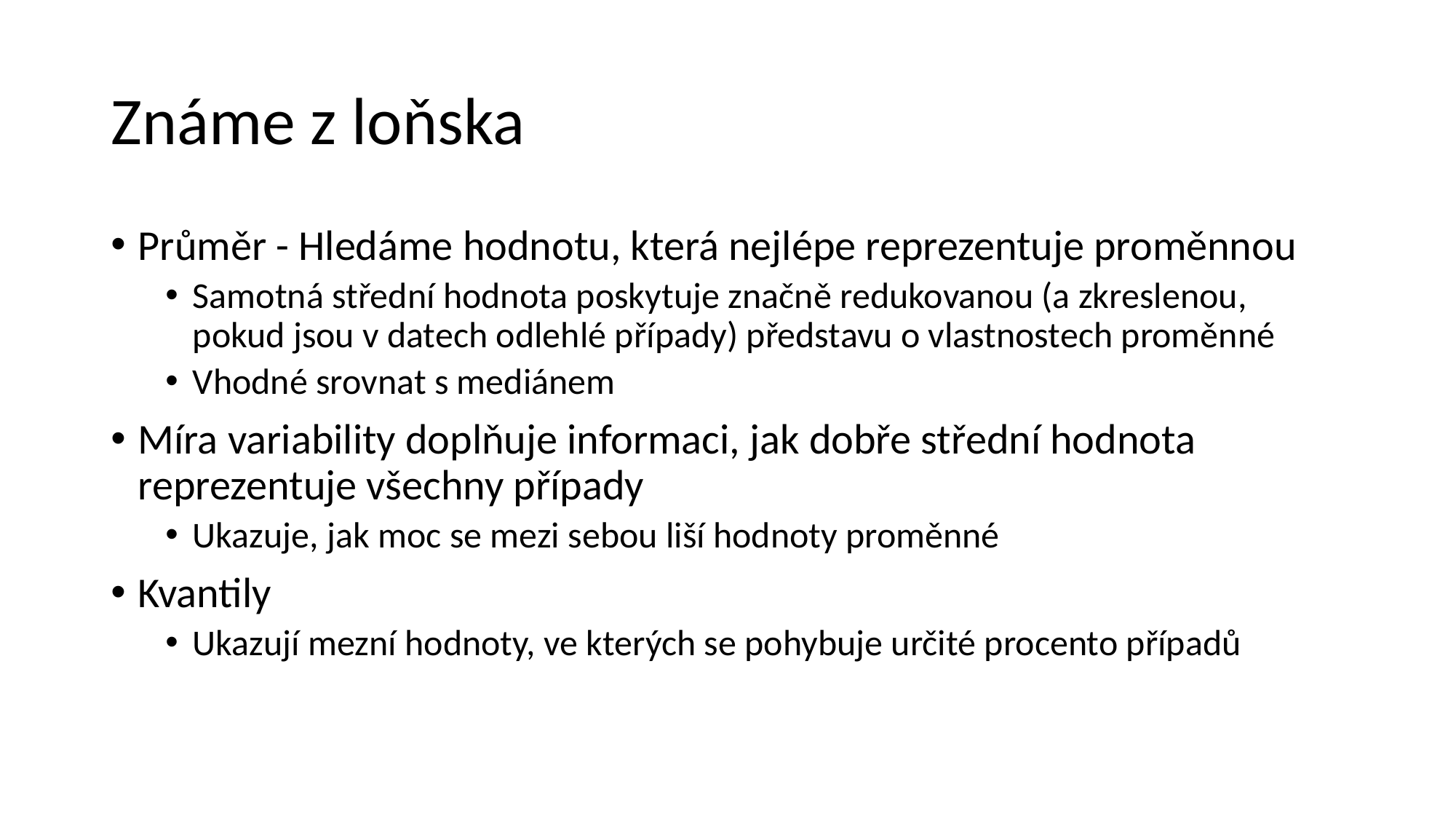

# Známe z loňska
Průměr - Hledáme hodnotu, která nejlépe reprezentuje proměnnou
Samotná střední hodnota poskytuje značně redukovanou (a zkreslenou, pokud jsou v datech odlehlé případy) představu o vlastnostech proměnné
Vhodné srovnat s mediánem
Míra variability doplňuje informaci, jak dobře střední hodnota reprezentuje všechny případy
Ukazuje, jak moc se mezi sebou liší hodnoty proměnné
Kvantily
Ukazují mezní hodnoty, ve kterých se pohybuje určité procento případů